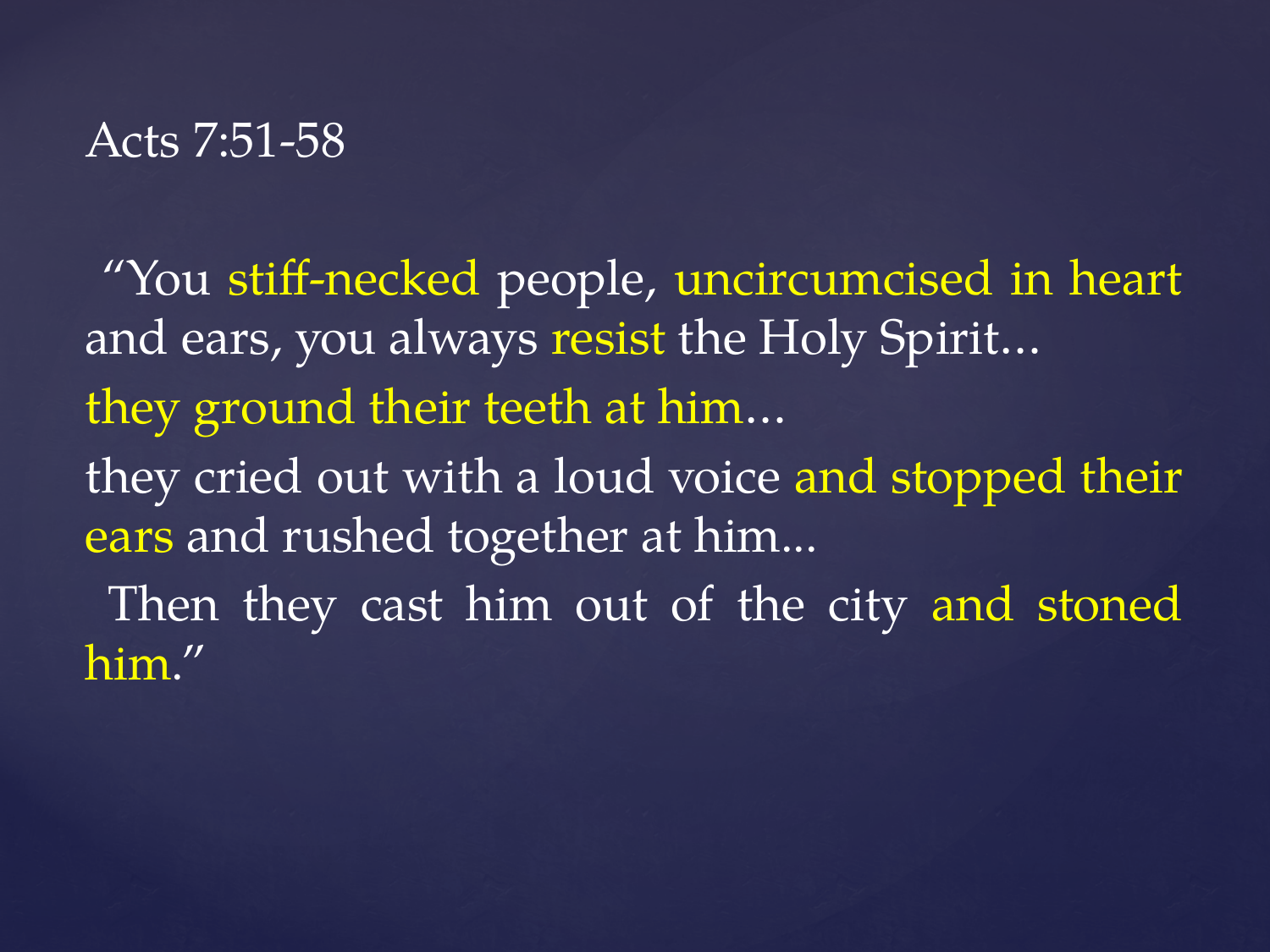

Acts 7:51-58

 “You stiff-necked people, uncircumcised in heart and ears, you always resist the Holy Spirit…
they ground their teeth at him…
they cried out with a loud voice and stopped their ears and rushed together at him...
 Then they cast him out of the city and stoned him.”